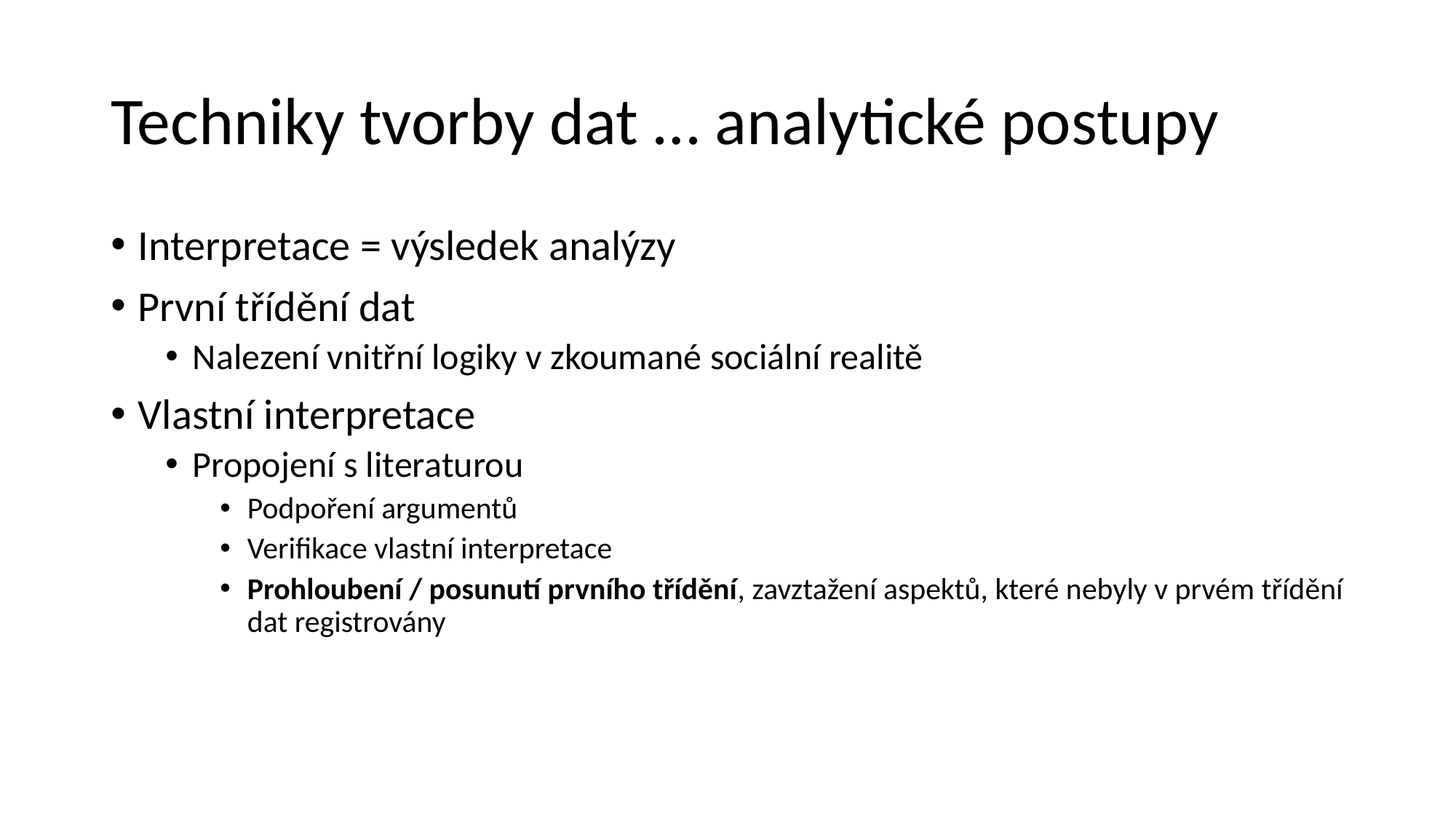

# Techniky tvorby dat … analytické postupy
Interpretace = výsledek analýzy
První třídění dat
Nalezení vnitřní logiky v zkoumané sociální realitě
Vlastní interpretace
Propojení s literaturou
Podpoření argumentů
Verifikace vlastní interpretace
Prohloubení / posunutí prvního třídění, zavztažení aspektů, které nebyly v prvém třídění dat registrovány